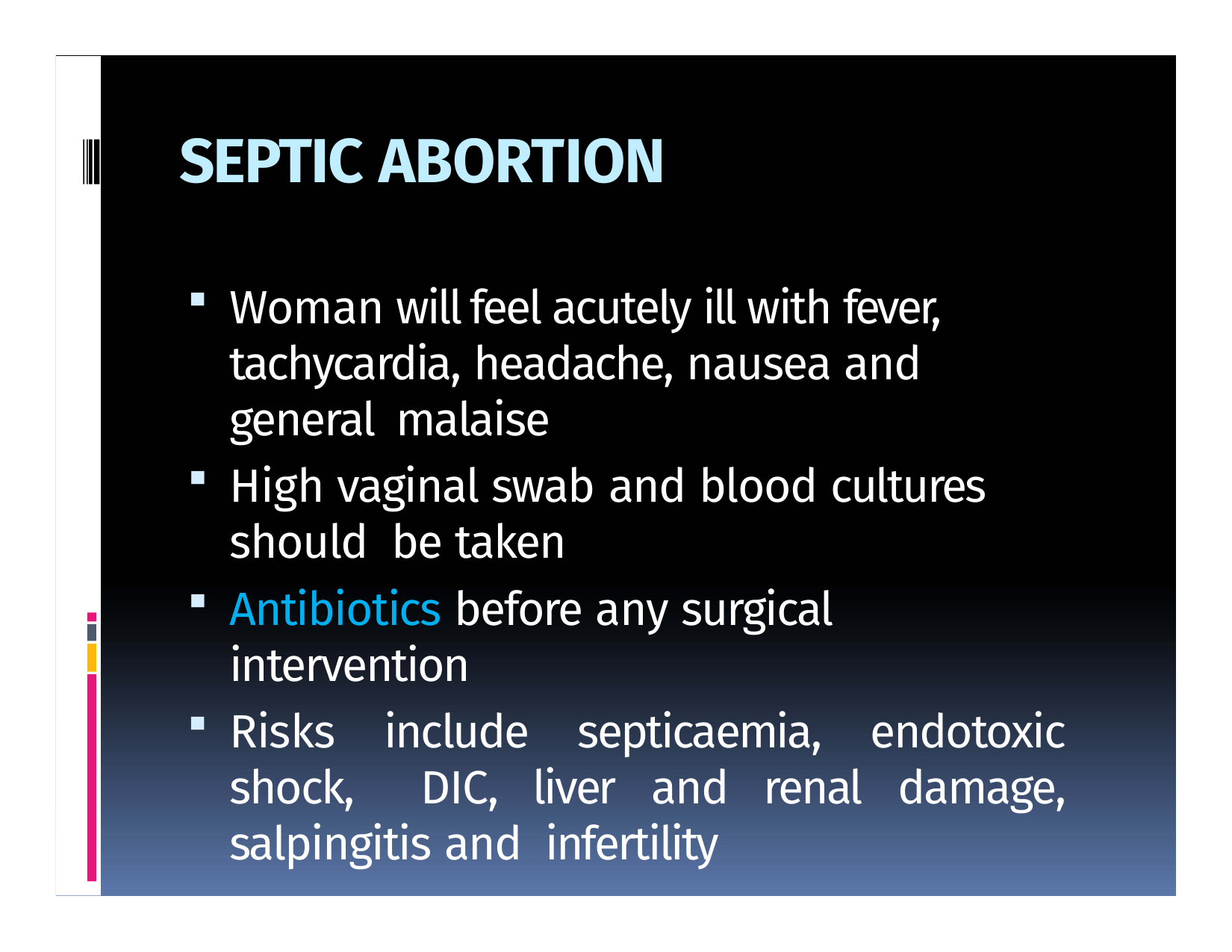

# SEPTIC ABORTION
Woman will feel acutely ill with fever,  tachycardia, headache, nausea and general  malaise
High vaginal swab and blood cultures should  be taken
Antibiotics before any surgical intervention
Risks include septicaemia, endotoxic shock,  DIC, liver and renal damage, salpingitis and  infertility